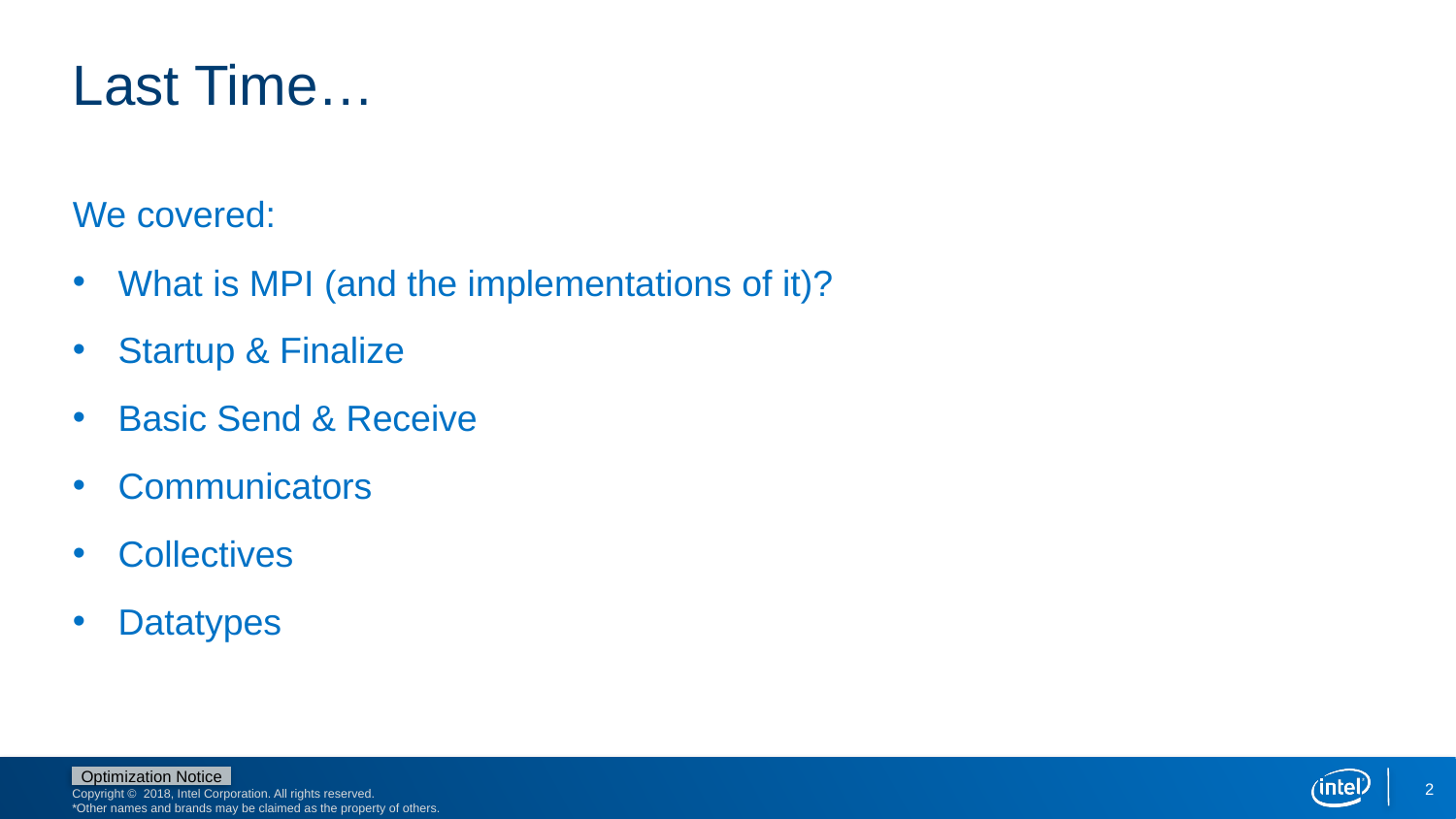

# Last Time…
We covered:
What is MPI (and the implementations of it)?
Startup & Finalize
Basic Send & Receive
Communicators
Collectives
Datatypes
2